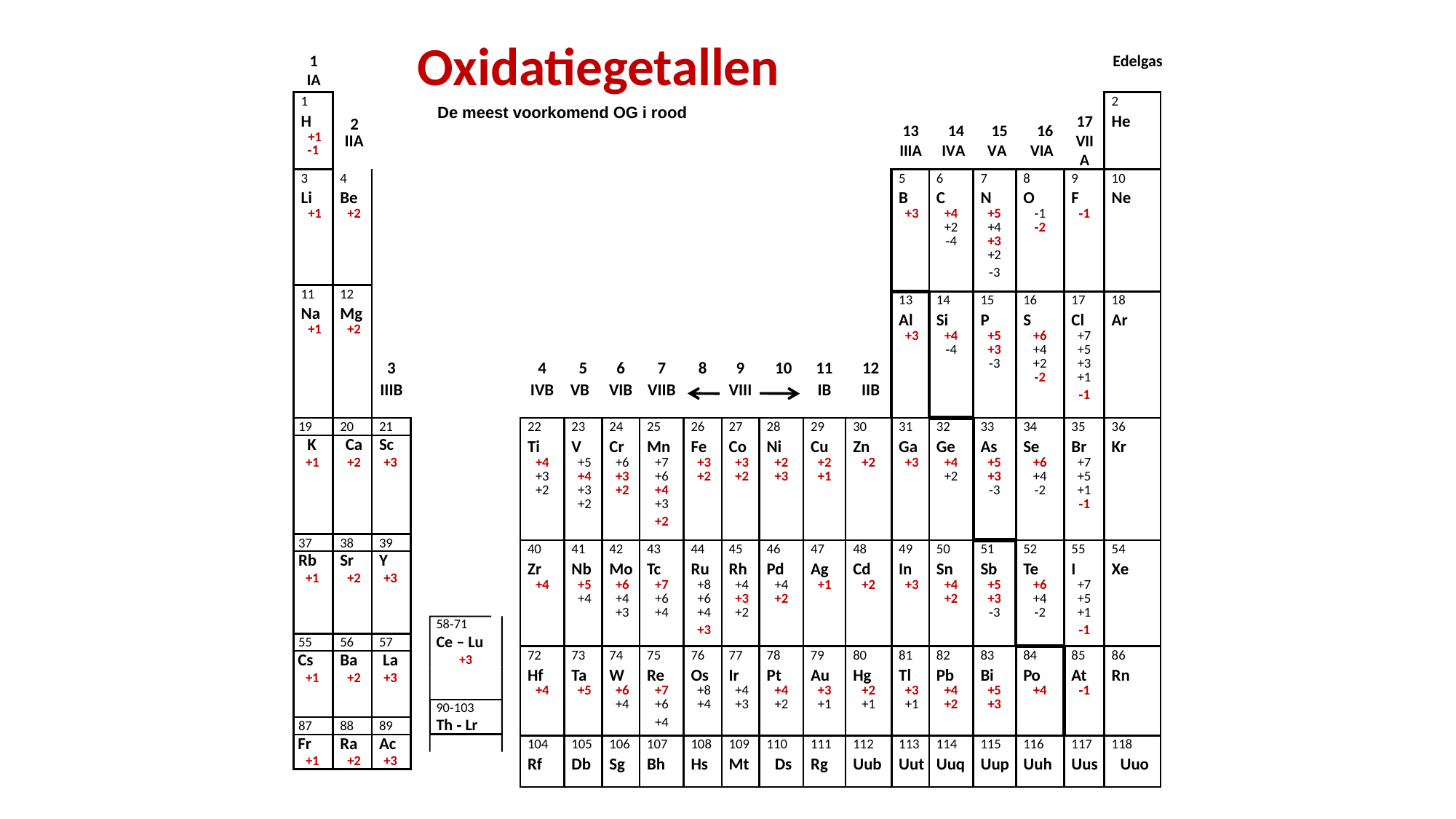

Oxidatiegetallen
1
IA
Edelgas
|  |  |  |  |  |  |  |  |  |  |  |  |  |  | 2 He |
| --- | --- | --- | --- | --- | --- | --- | --- | --- | --- | --- | --- | --- | --- | --- |
| 4 IVB | 5 VB | 6 VIB | 7 VIIB | 8 | 9 VIII | 10 | 11 IB | 12 IIB | 5 B +3 | 6 C +4 +2 ‐4 | 7 N +5 +4 +3 +2 ‐3 | 8 O ‐1 ‐2 | 9 F ‐1 | 10 Ne |
|  |  |  |  |  |  |  |  |  | 13 Al +3 | 14 Si +4 ‐4 | 15 P +5 +3 ‐3 | 16 S +6 +4 +2 ‐2 | 17 Cl +7 +5 +3 +1 ‐1 | 18 Ar |
| 22 Ti +4 +3 +2 | 23 V +5 +4 +3 +2 | 24 Cr +6 +3 +2 | 25 Mn +7 +6 +4 +3 +2 | 26 Fe +3 +2 | 27 Co +3 +2 | 28 Ni +2 +3 | 29 Cu +2 +1 | 30 Zn +2 | 31 Ga +3 | 32 Ge +4 +2 | 33 As +5 +3 ‐3 | 34 Se +6 +4 ‐2 | 35 Br +7 +5 +1 ‐1 | 36 Kr |
| 40 Zr +4 | 41 Nb +5 +4 | 42 Mo +6 +4 +3 | 43 Tc +7 +6 +4 | 44 Ru +8 +6 +4 +3 | 45 Rh +4 +3 +2 | 46 Pd +4 +2 | 47 Ag +1 | 48 Cd +2 | 49 In +3 | 50 Sn +4 +2 | 51 Sb +5 +3 ‐3 | 52 Te +6 +4 ‐2 | 55 I +7 +5 +1 ‐1 | 54 Xe |
| 72 Hf +4 | 73 Ta +5 | 74 W +6 +4 | 75 Re +7 +6 +4 | 76 Os +8 +4 | 77 Ir +4 +3 | 78 Pt +4 +2 | 79 Au +3 +1 | 80 Hg +2 +1 | 81 Tl +3 +1 | 82 Pb +4 +2 | 83 Bi +5 +3 | 84 Po +4 | 85 At ‐1 | 86 Rn |
| 104 Rf | 105 Db | 106 Sg | 107 Bh | 108 Hs | 109 Mt | 110 Ds | 111 Rg | 112 Uub | 113 Uut | 114 Uuq | 115 Uup | 116 Uuh | 117 Uus | 118 Uuo |
| 1 H +1 ‐1 | 2 IIA |  |
| --- | --- | --- |
| 3 Li +1 | 4 Be +2 | 3 IIIB |
| 11 Na +1 | 12 Mg +2 |  |
| 19 | 20 | 21 |
| K | Ca | Sc |
| +1 | +2 | +3 |
| 37 | 38 | 39 |
| Rb | Sr | Y |
| +1 | +2 | +3 |
| 55 | 56 | 57 |
| Cs | Ba | La |
| +1 | +2 | +3 |
| 87 | 88 | 89 |
| Fr | Ra | Ac |
| +1 | +2 | +3 |
De meest voorkomend OG i rood
17
VII
13	14	15	16
IIIA	IVA	VA	VIA
A

58‐71
Ce – Lu
+3

90‐103
Th ‐ Lr